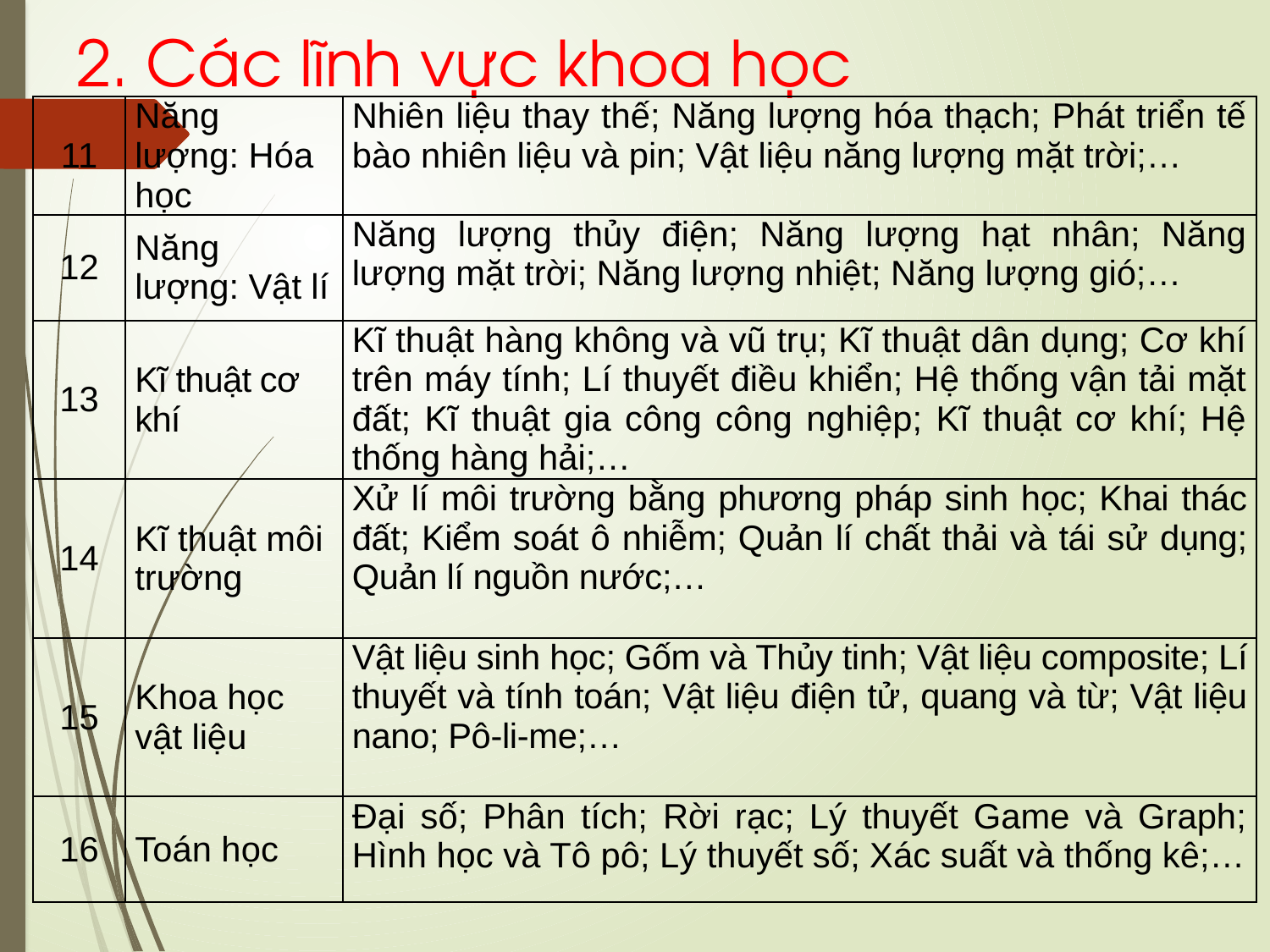

# 2. Các lĩnh vực khoa học
| 11 | Năng lượng: Hóa học | Nhiên liệu thay thế; Năng lượng hóa thạch; Phát triển tế bào nhiên liệu và pin; Vật liệu năng lượng mặt trời;… |
| --- | --- | --- |
| 12 | Năng lượng: Vật lí | Năng lượng thủy điện; Năng lượng hạt nhân; Năng lượng mặt trời; Năng lượng nhiệt; Năng lượng gió;… |
| 13 | Kĩ thuật cơ khí | Kĩ thuật hàng không và vũ trụ; Kĩ thuật dân dụng; Cơ khí trên máy tính; Lí thuyết điều khiển; Hệ thống vận tải mặt đất; Kĩ thuật gia công công nghiệp; Kĩ thuật cơ khí; Hệ thống hàng hải;… |
| 14 | Kĩ thuật môi trường | Xử lí môi trường bằng phương pháp sinh học; Khai thác đất; Kiểm soát ô nhiễm; Quản lí chất thải và tái sử dụng; Quản lí nguồn nước;… |
| 15 | Khoa học vật liệu | Vật liệu sinh học; Gốm và Thủy tinh; Vật liệu composite; Lí thuyết và tính toán; Vật liệu điện tử, quang và từ; Vật liệu nano; Pô-li-me;… |
| 16 | Toán học | Đại số; Phân tích; Rời rạc; Lý thuyết Game và Graph; Hình học và Tô pô; Lý thuyết số; Xác suất và thống kê;… |